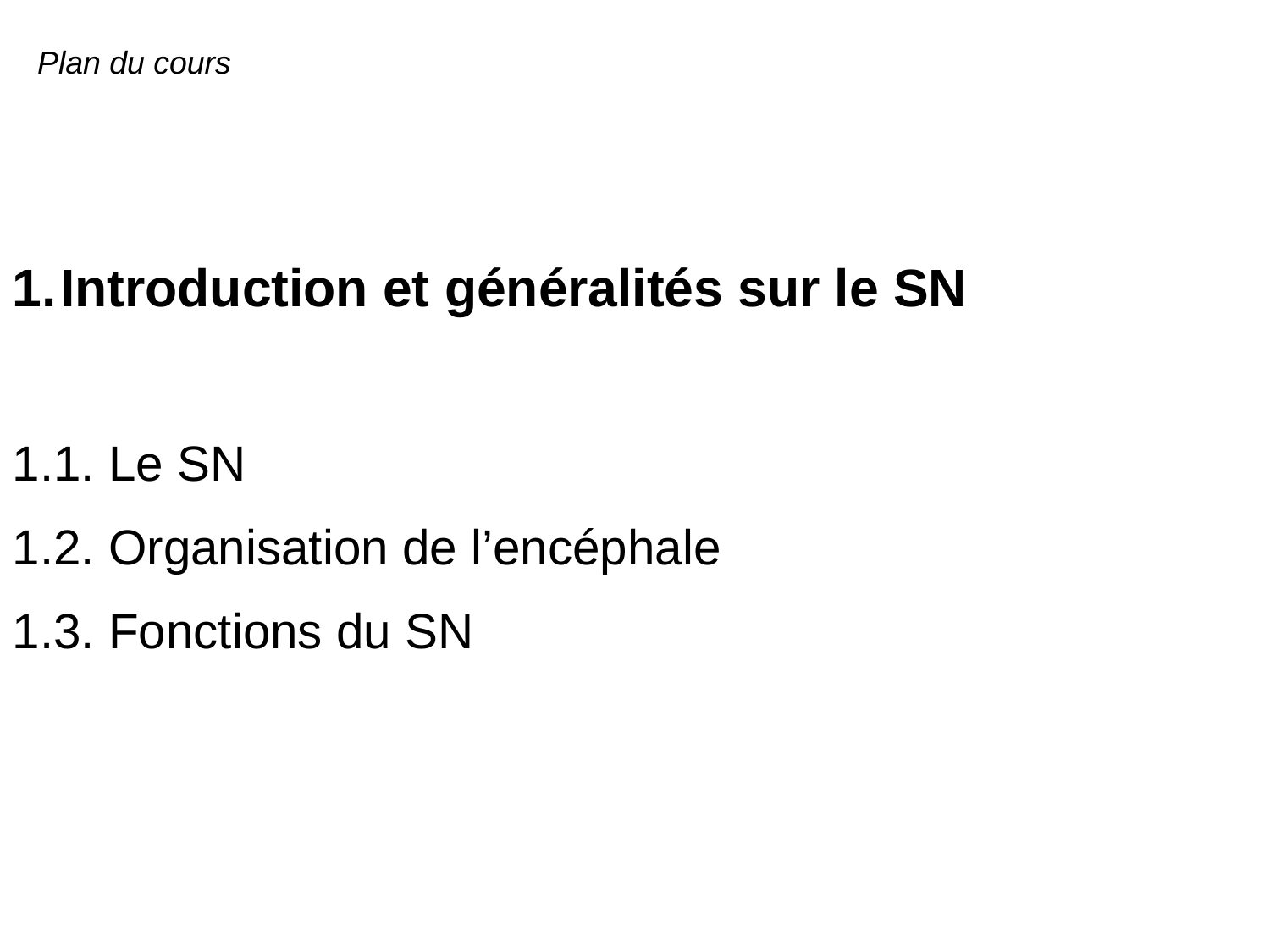

Plan du cours
Introduction et généralités sur le SN

1.1. Le SN
1.2. Organisation de l’encéphale
1.3. Fonctions du SN